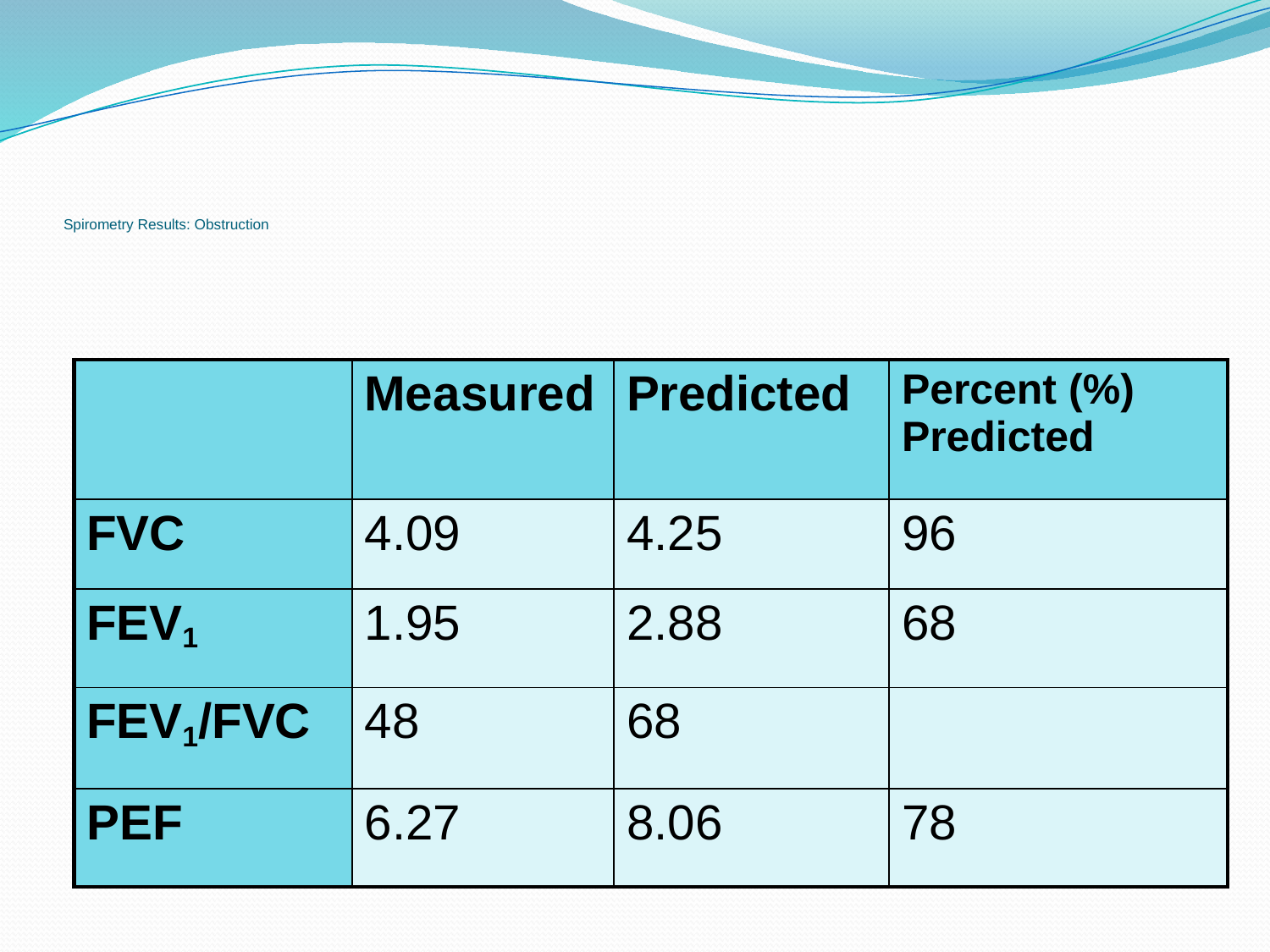

# Spirometry Results: Obstruction
|  | Measured | Predicted | Percent (%) Predicted |
| --- | --- | --- | --- |
| FVC | 4.09 | 4.25 | 96 |
| FEV1 | 1.95 | 2.88 | 68 |
| FEV1/FVC | 48 | 68 |  |
| PEF | 6.27 | 8.06 | 78 |